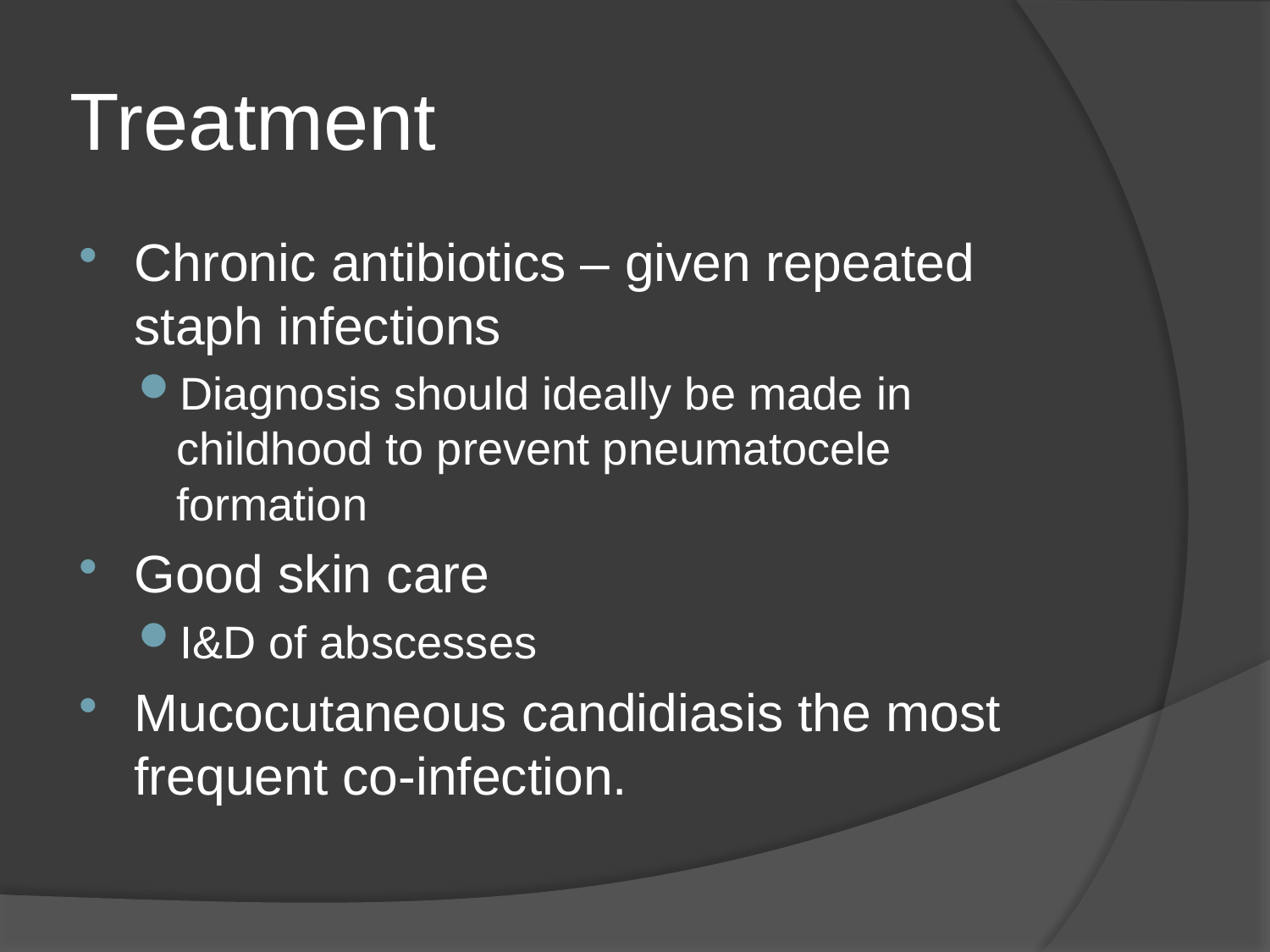

# Treatment
Chronic antibiotics – given repeated staph infections
Diagnosis should ideally be made in childhood to prevent pneumatocele formation
Good skin care
I&D of abscesses
Mucocutaneous candidiasis the most frequent co-infection.